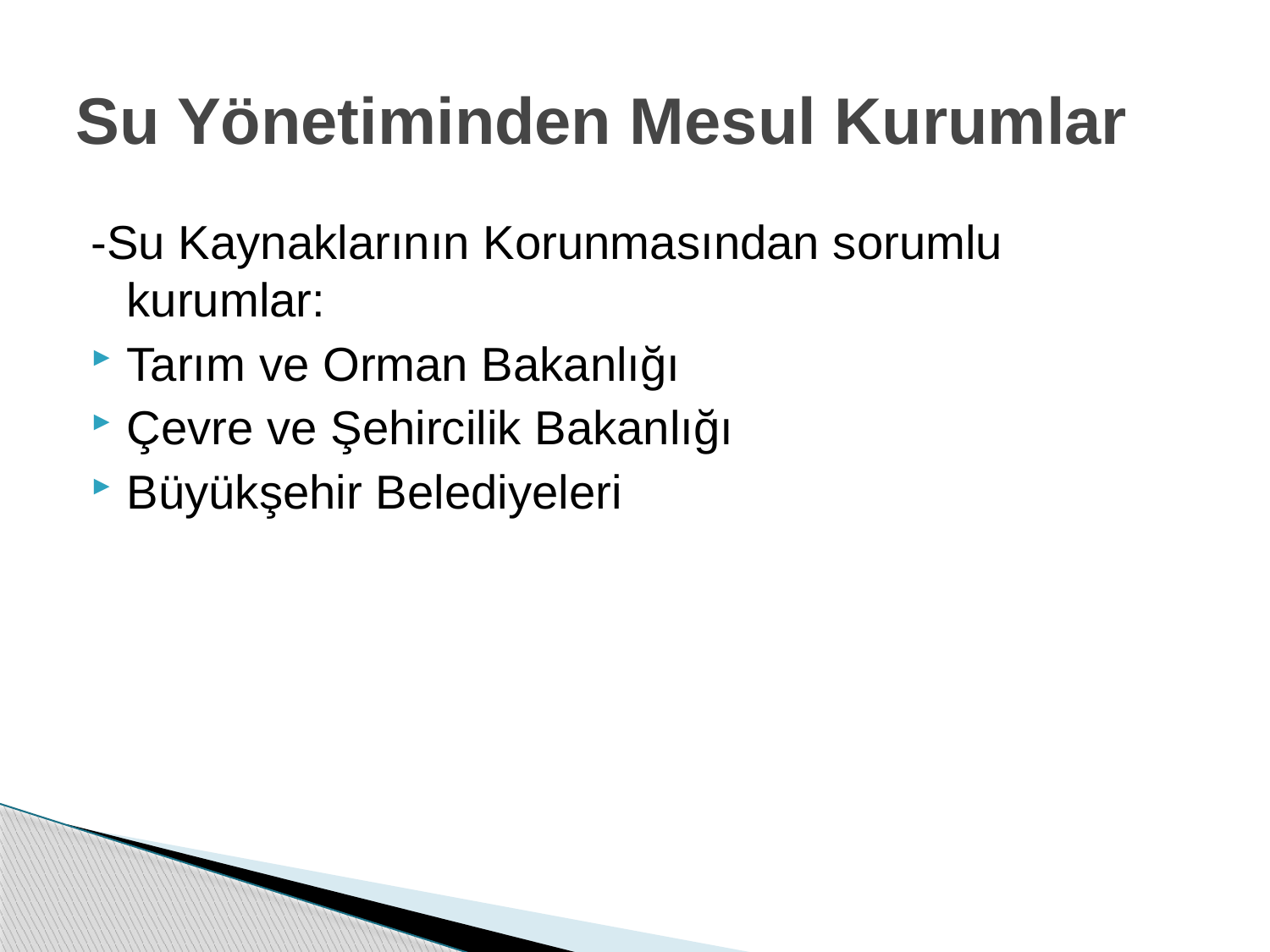

# Su Yönetiminden Mesul Kurumlar
-Su Kaynaklarının Korunmasından sorumlu kurumlar:
Tarım ve Orman Bakanlığı
Çevre ve Şehircilik Bakanlığı
Büyükşehir Belediyeleri